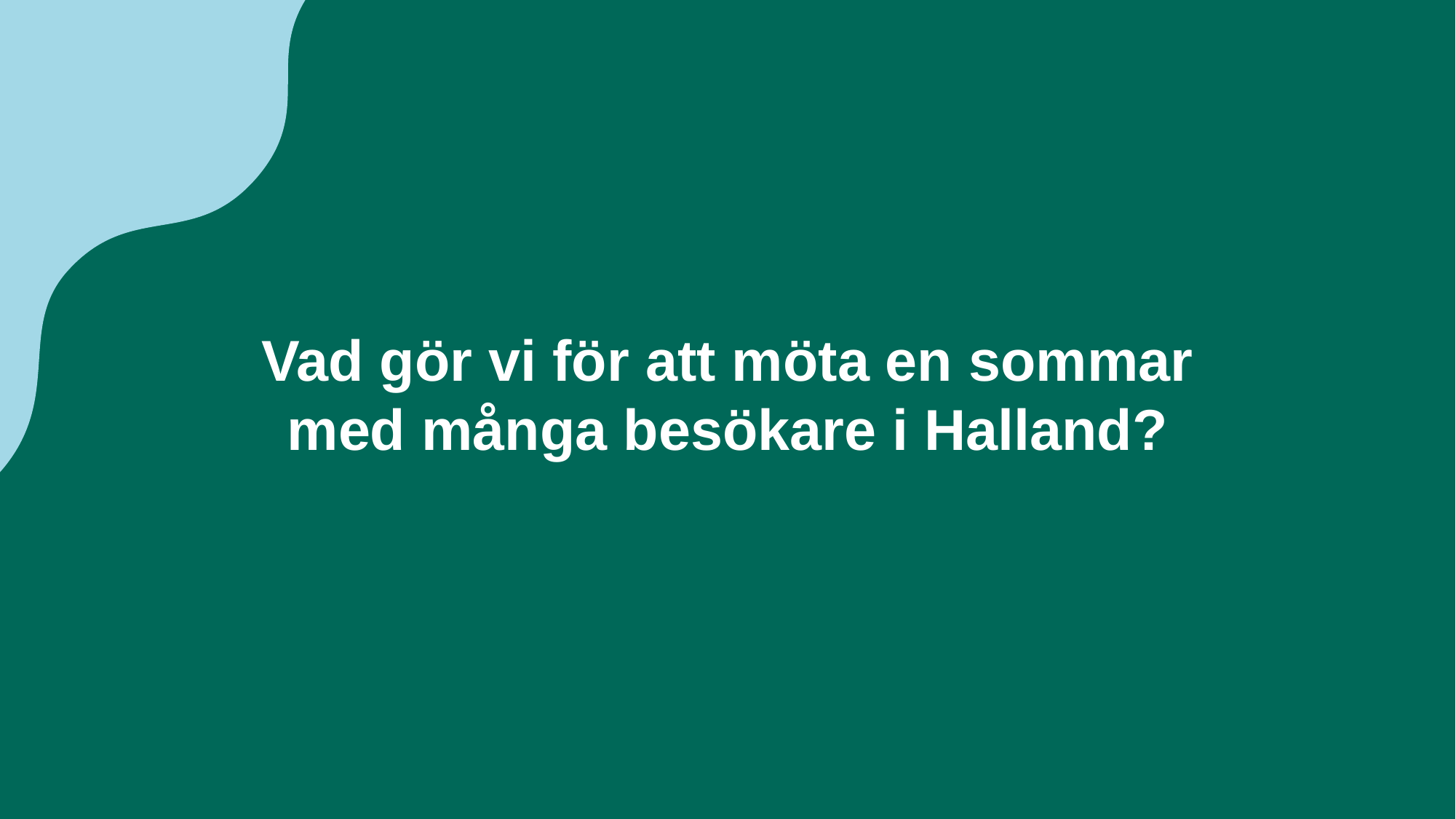

# Vad gör vi för att möta en sommar med många besökare i Halland?